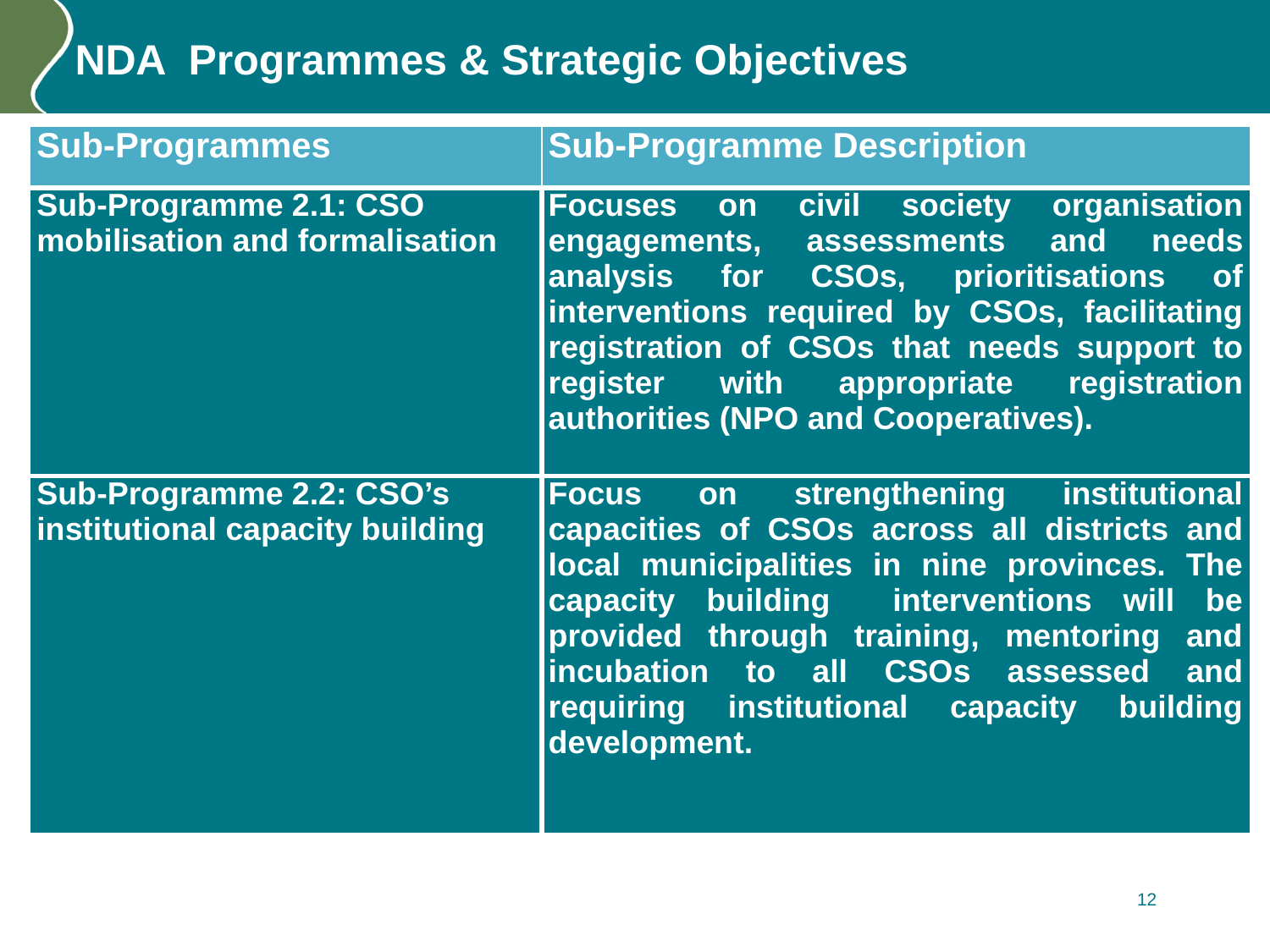

# NDA  Programmes & Strategic Objectives
| Sub-Programmes | Sub-Programme Description |
| --- | --- |
| Sub-Programme 2.1: CSO mobilisation and formalisation | Focuses on civil society organisation engagements, assessments and needs analysis for CSOs, prioritisations of interventions required by CSOs, facilitating registration of CSOs that needs support to register with appropriate registration authorities (NPO and Cooperatives). |
| Sub-Programme 2.2: CSO’s institutional capacity building | Focus on strengthening institutional capacities of CSOs across all districts and local municipalities in nine provinces. The capacity building interventions will be provided through training, mentoring and incubation to all CSOs assessed and requiring institutional capacity building development. |
12